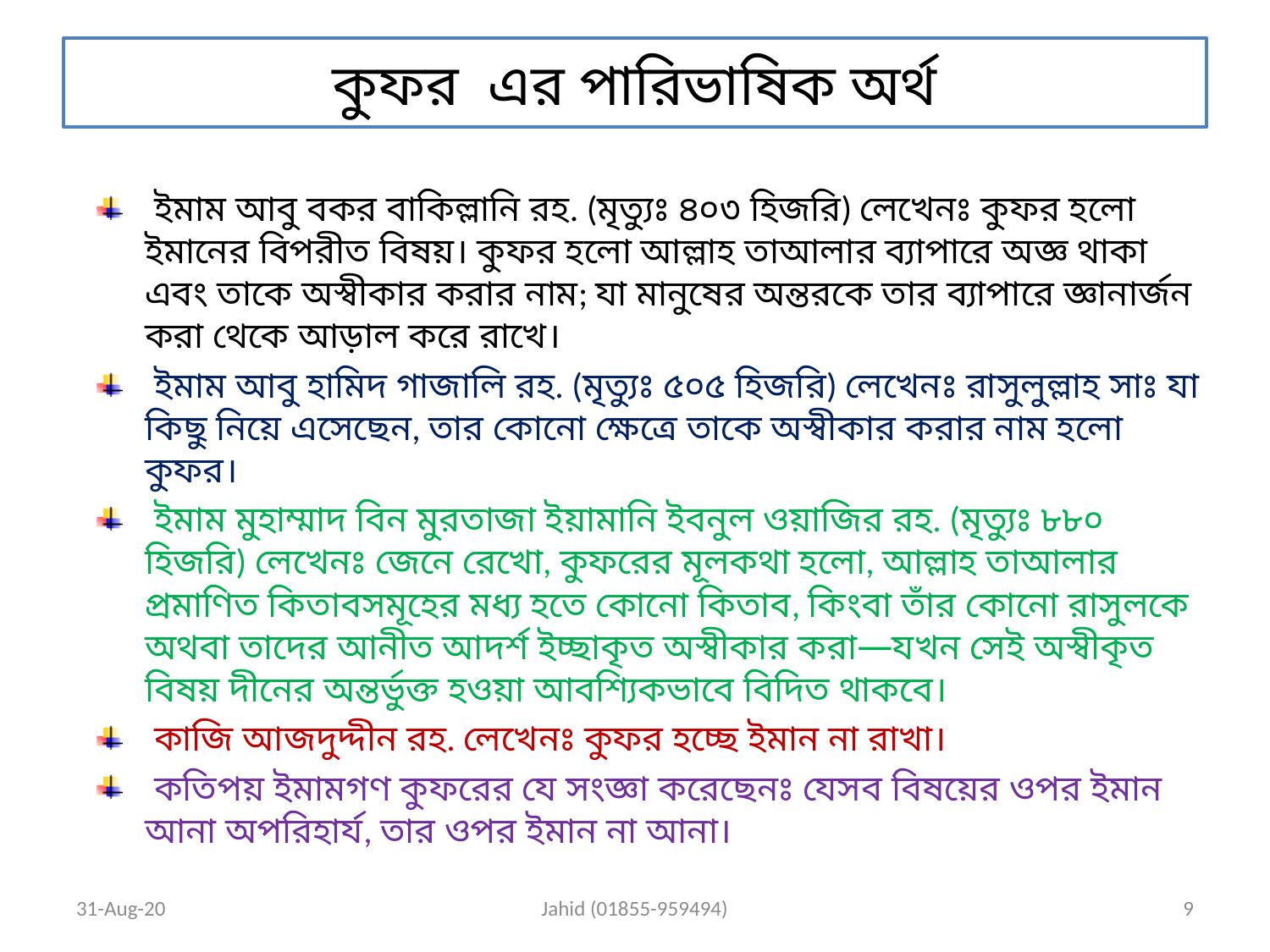

# কুফর  এর পারিভাষিক অর্থ
 ইমাম আবু বকর বাকিল্লানি রহ. (মৃত্যুঃ ৪০৩ হিজরি) লেখেনঃ কুফর হলো ইমানের বিপরীত বিষয়। কুফর হলো আল্লাহ তাআলার ব্যাপারে অজ্ঞ থাকা এবং তাকে অস্বীকার করার নাম; যা মানুষের অন্তরকে তার ব্যাপারে জ্ঞানার্জন করা থেকে আড়াল করে রাখে।
 ইমাম আবু হামিদ গাজালি রহ. (মৃত্যুঃ ৫০৫ হিজরি) লেখেনঃ রাসুলুল্লাহ সাঃ যা কিছু নিয়ে এসেছেন, তার কোনো ক্ষেত্রে তাকে অস্বীকার করার নাম হলো কুফর।
 ইমাম মুহাম্মাদ বিন মুরতাজা ইয়ামানি ইবনুল ওয়াজির রহ. (মৃত্যুঃ ৮৮০ হিজরি) লেখেনঃ জেনে রেখো, কুফরের মূলকথা হলো, আল্লাহ তাআলার প্রমাণিত কিতাবসমূহের মধ্য হতে কোনো কিতাব, কিংবা তাঁর কোনো রাসুলকে অথবা তাদের আনীত আদর্শ ইচ্ছাকৃত অস্বীকার করা—যখন সেই অস্বীকৃত বিষয় দীনের অন্তর্ভুক্ত হওয়া আবশ্যিকভাবে বিদিত থাকবে।
 কাজি আজদুদ্দীন রহ. লেখেনঃ কুফর হচ্ছে ইমান না রাখা।
 কতিপয় ইমামগণ কুফরের যে সংজ্ঞা করেছেনঃ যেসব বিষয়ের ওপর ইমান আনা অপরিহার্য, তার ওপর ইমান না আনা।
31-Aug-20
Jahid (01855-959494)
9